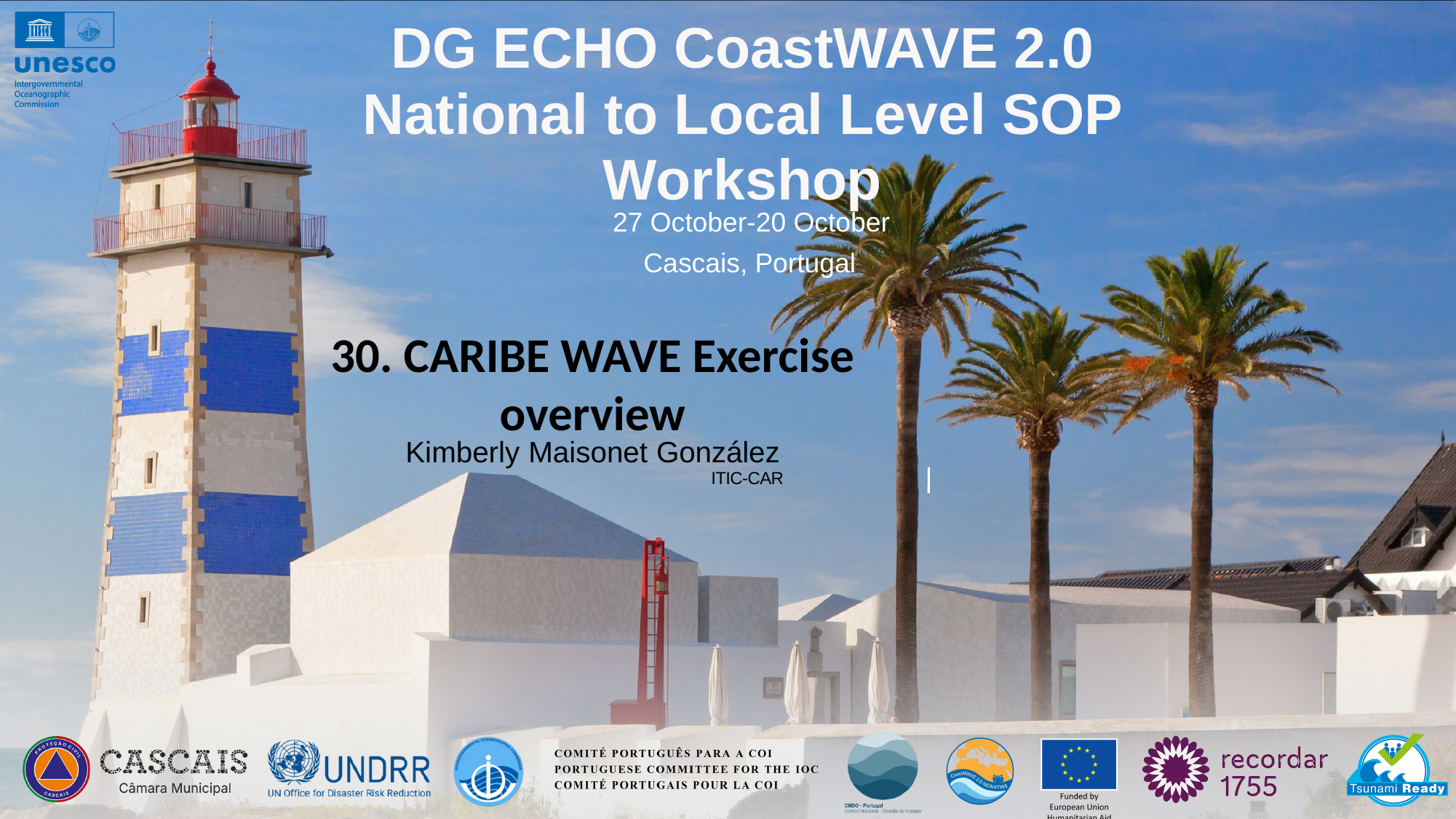

DG ECHO CoastWAVE 2.0 National to Local Level SOP Workshop
27 October-20 October
Cascais, Portugal
30. CARIBE WAVE Exercise overview
Kimberly Maisonet González
ITIC-CAR